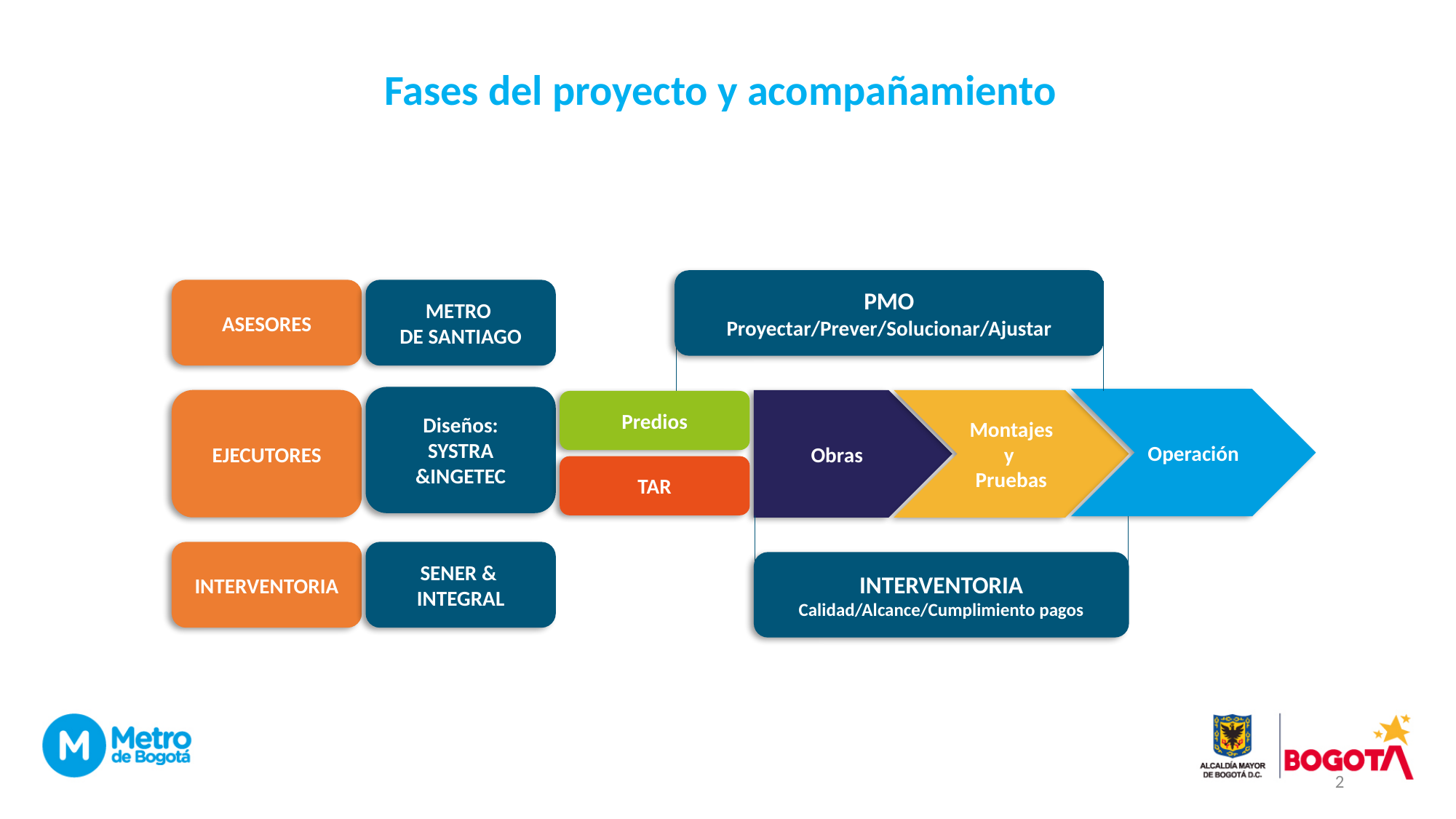

Fases del proyecto y acompañamiento
PMO
Proyectar/Prever/Solucionar/Ajustar
ASESORES
METRO
DE SANTIAGO
Diseños:
SYSTRA
&INGETEC
Operación
EJECUTORES
Obras
Montajes
y
Pruebas
Predios
TAR
INTERVENTORIA
SENER &
INTEGRAL
INTERVENTORIA
Calidad/Alcance/Cumplimiento pagos
2